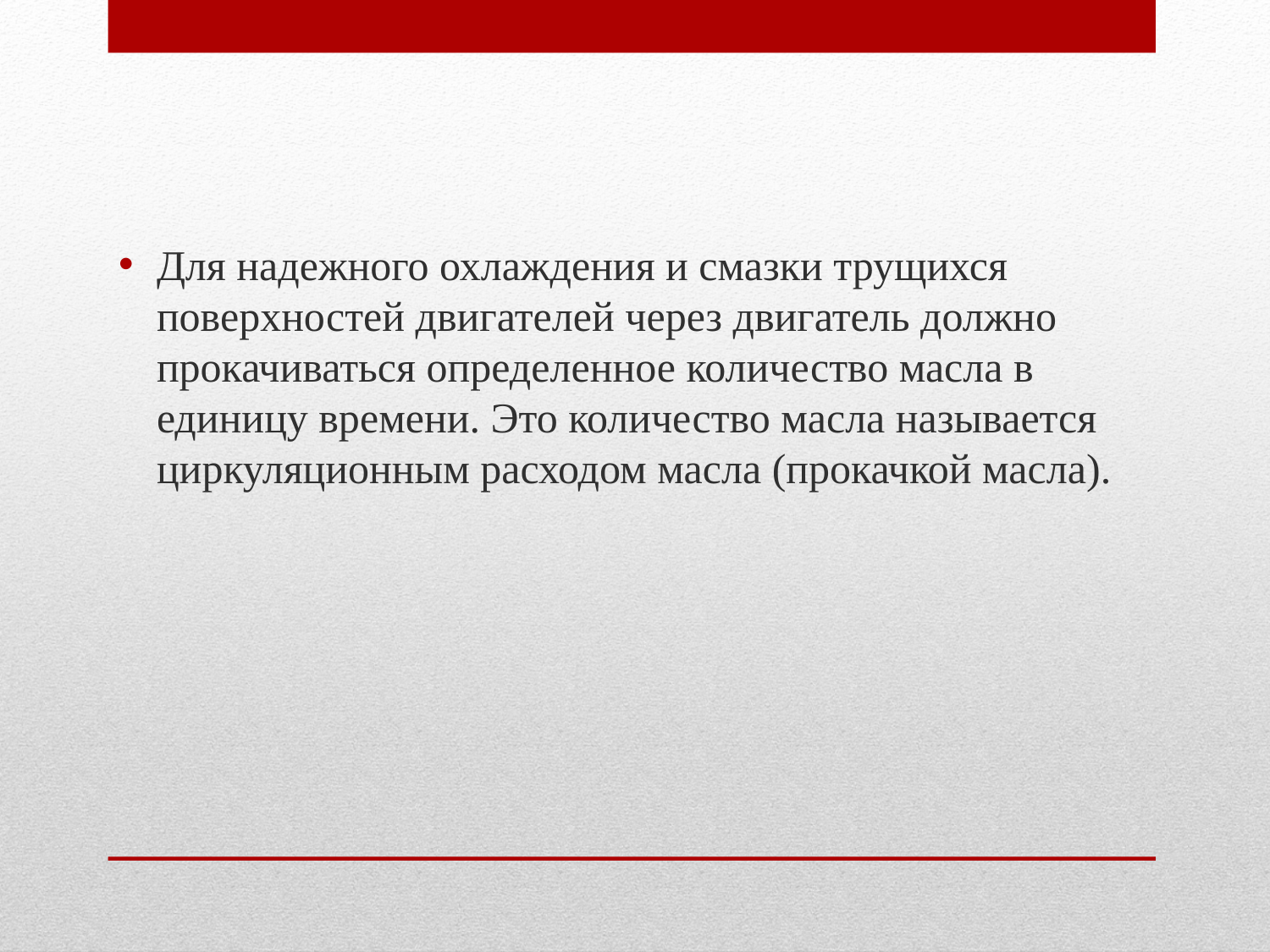

Для надежного охлаждения и смазки трущихся поверхностей двигателей через двигатель должно прокачиваться определенное количество масла в единицу времени. Это количество масла называется циркуляционным расходом масла (прокачкой масла).
#